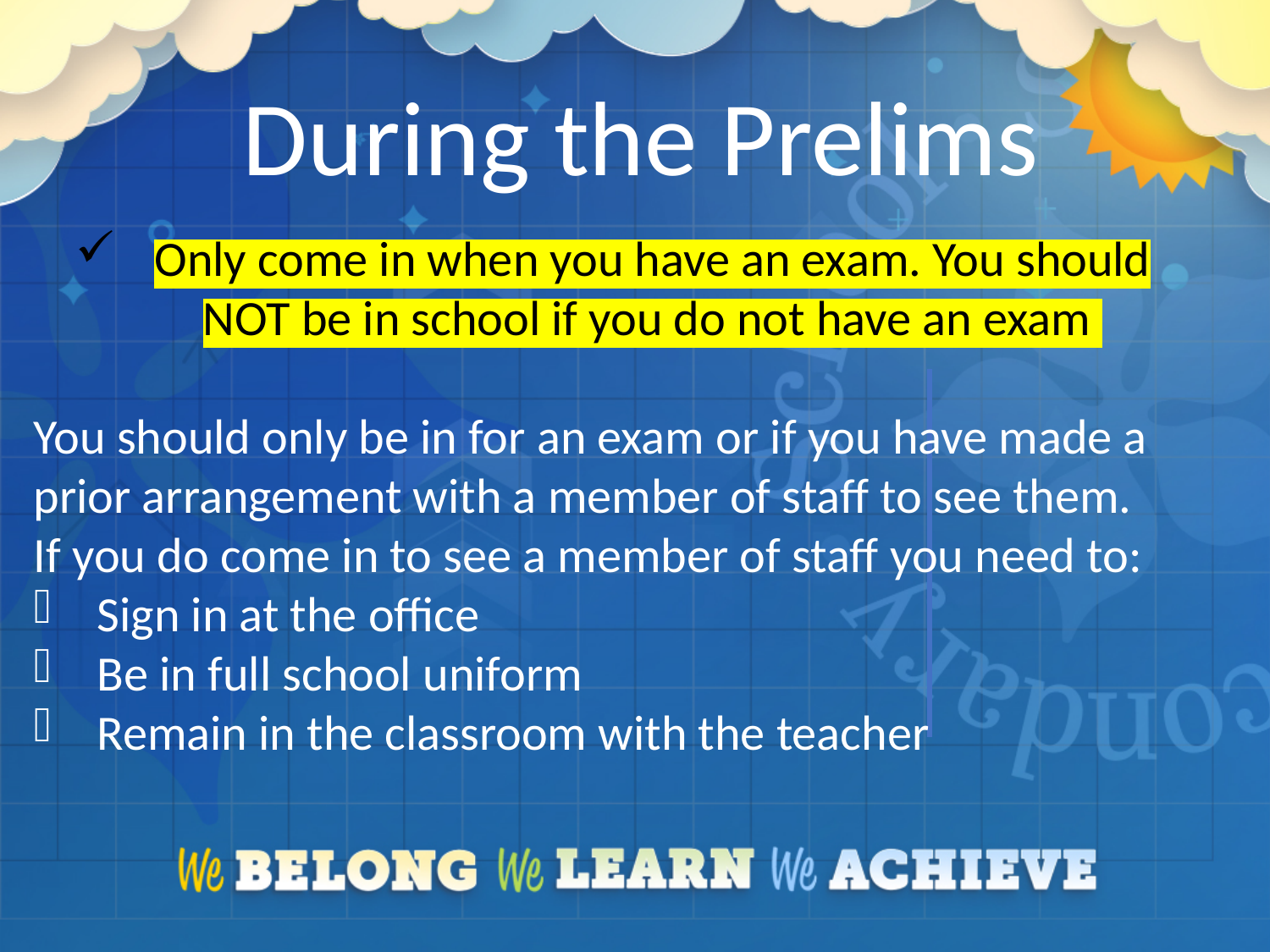

# During the Prelims

Only come in when you have an exam. You should NOT be in school if you do not have an exam

You should only be in for an exam or if you have made a prior arrangement with a member of staff to see them.
If you do come in to see a member of staff you need to:
Sign in at the office
Be in full school uniform
Remain in the classroom with the teacher